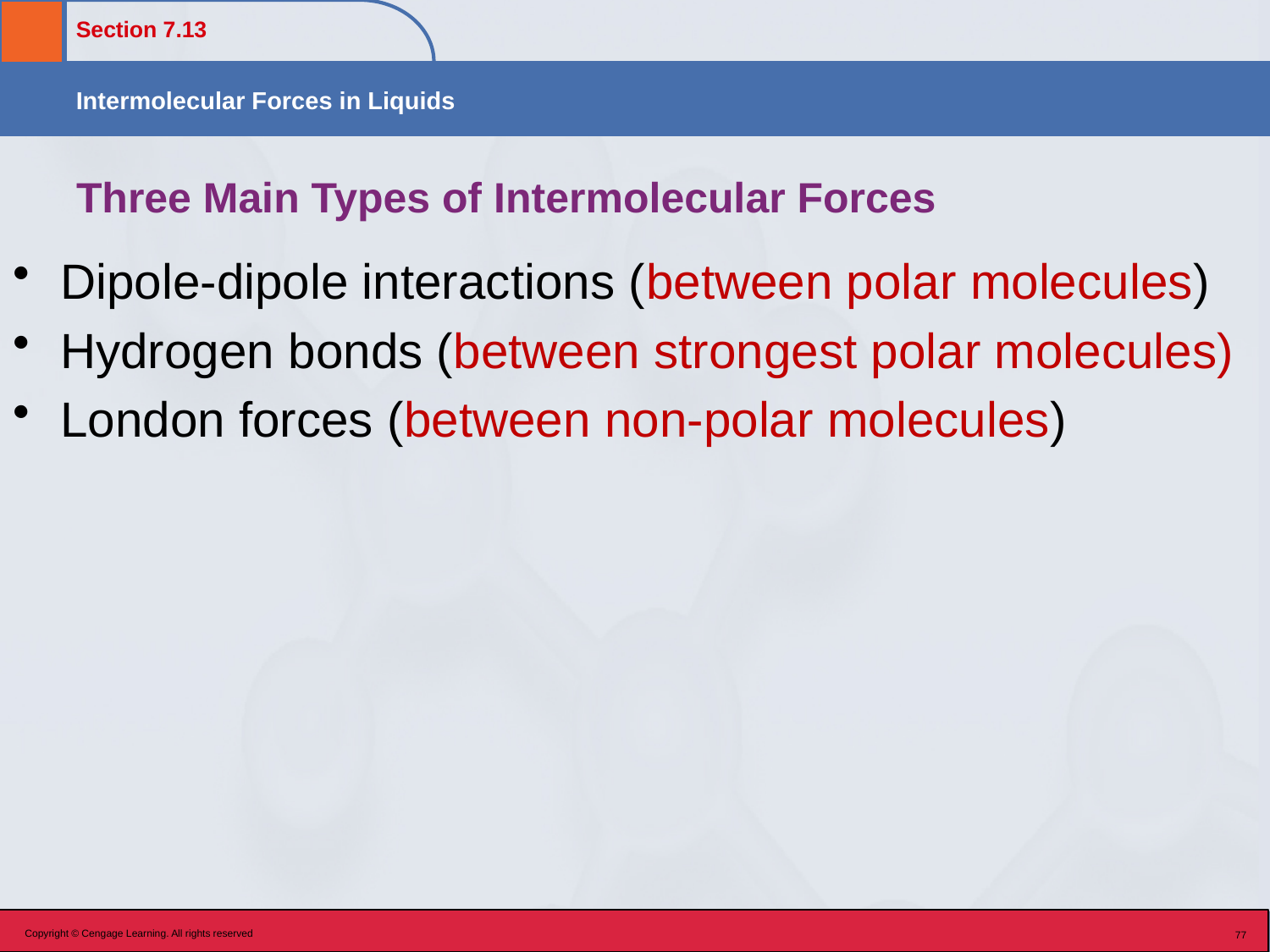

# Three Main Types of Intermolecular Forces
Dipole-dipole interactions (between polar molecules)
Hydrogen bonds (between strongest polar molecules)
London forces (between non-polar molecules)

Copyright © Cengage Learning. All rights reserved
77